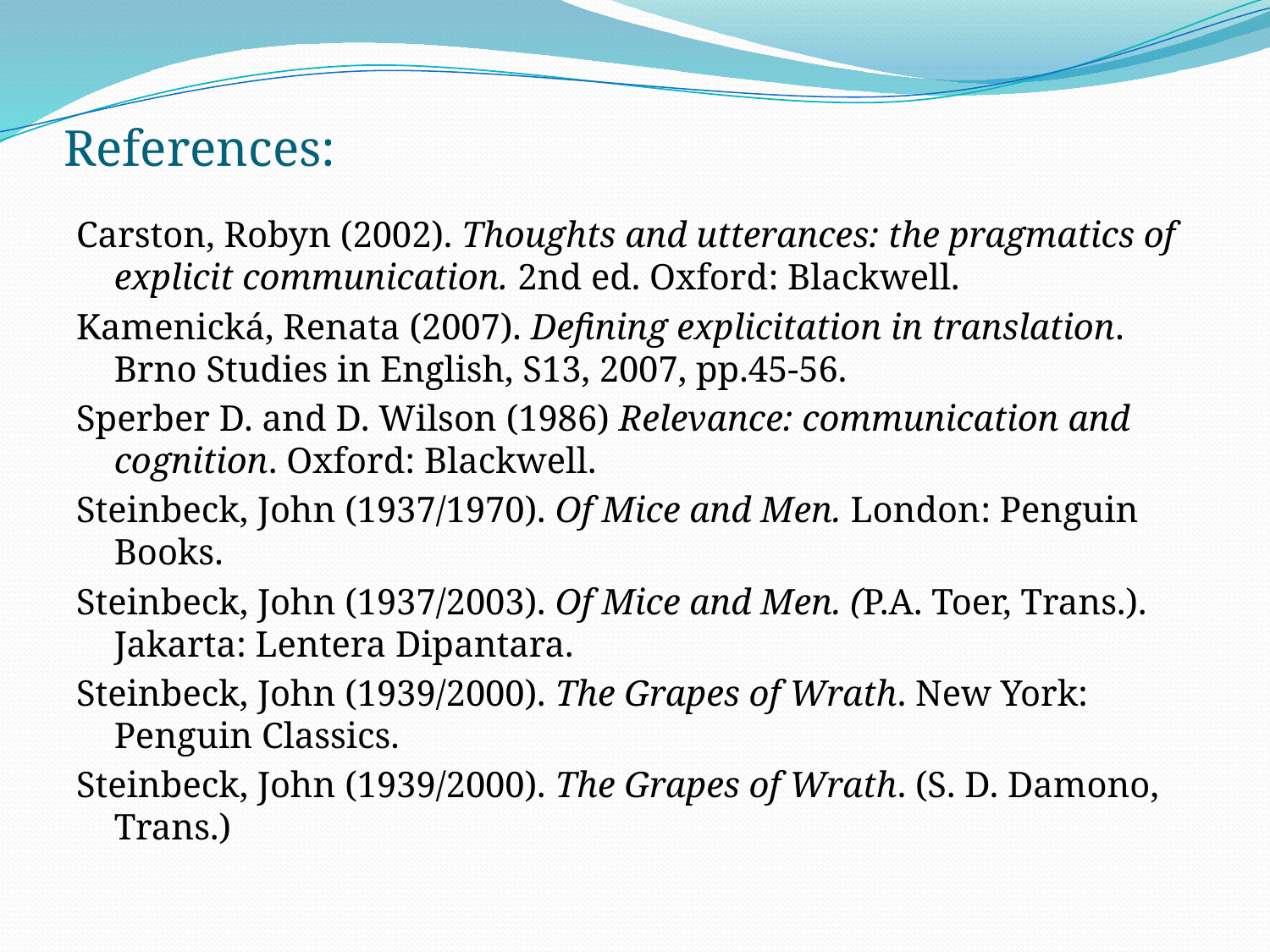

# References:
Carston, Robyn (2002). Thoughts and utterances: the pragmatics of explicit communication. 2nd ed. Oxford: Blackwell.
Kamenická, Renata (2007). Defining explicitation in translation. Brno Studies in English, S13, 2007, pp.45-56.
Sperber D. and D. Wilson (1986) Relevance: communication and cognition. Oxford: Blackwell.
Steinbeck, John (1937/1970). Of Mice and Men. London: Penguin Books.
Steinbeck, John (1937/2003). Of Mice and Men. (P.A. Toer, Trans.). Jakarta: Lentera Dipantara.
Steinbeck, John (1939/2000). The Grapes of Wrath. New York: Penguin Classics.
Steinbeck, John (1939/2000). The Grapes of Wrath. (S. D. Damono, Trans.)